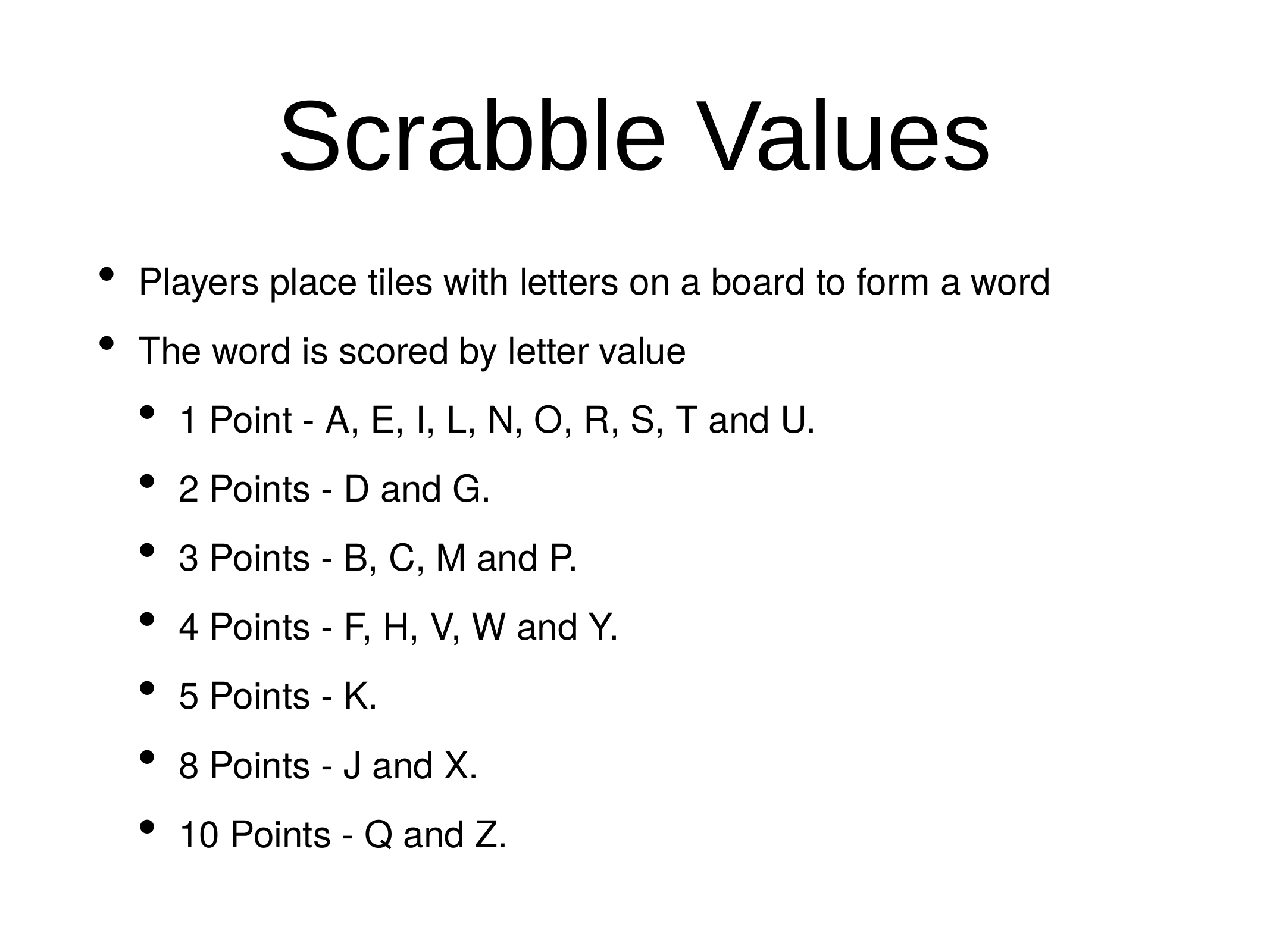

# Scrabble Values
Players place tiles with letters on a board to form a word
The word is scored by letter value
1 Point - A, E, I, L, N, O, R, S, T and U.
2 Points - D and G.
3 Points - B, C, M and P.
4 Points - F, H, V, W and Y.
5 Points - K.
8 Points - J and X.
10 Points - Q and Z.